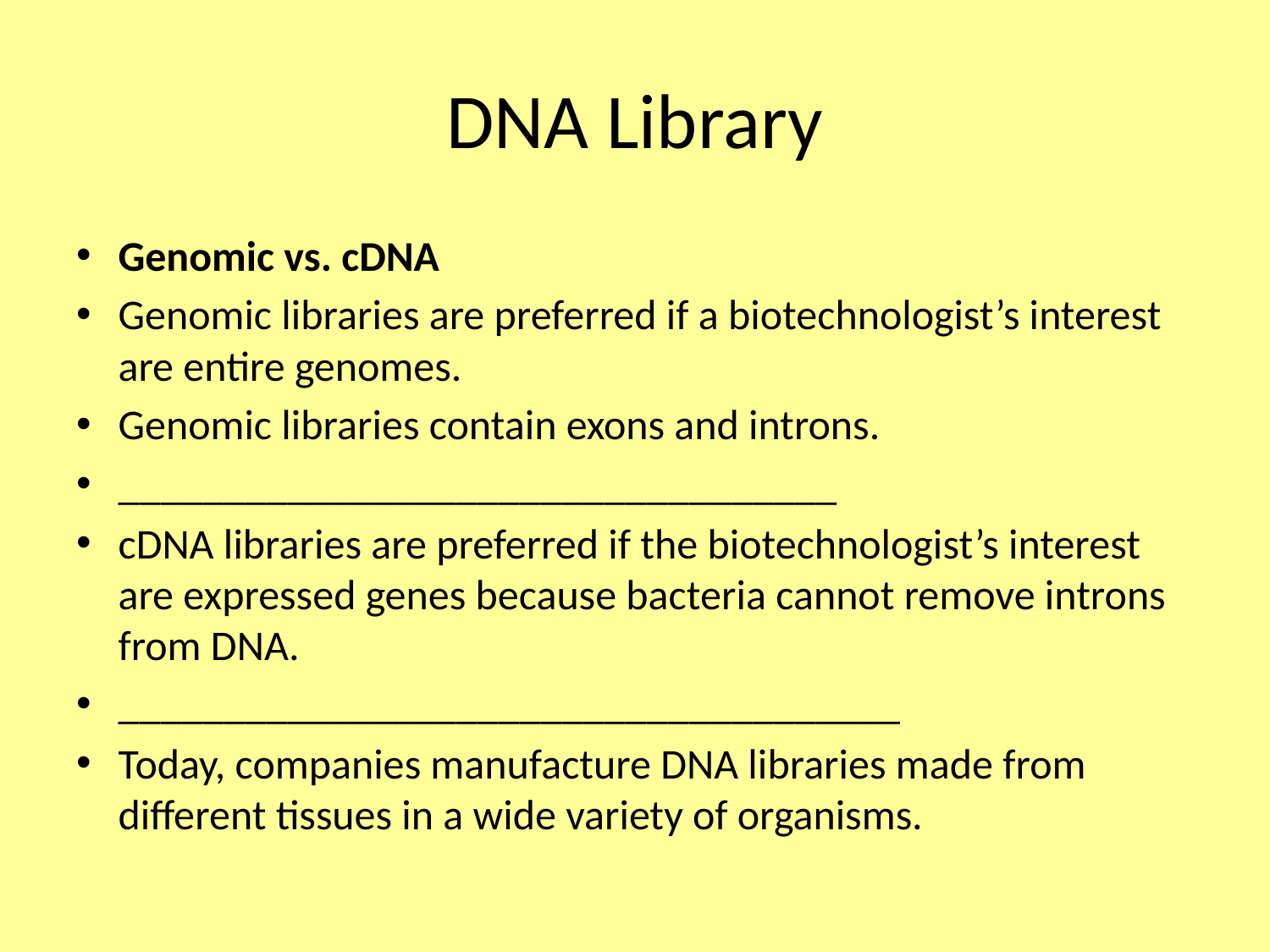

# DNA Library
Genomic vs. cDNA
Genomic libraries are preferred if a biotechnologist’s interest are entire genomes.
Genomic libraries contain exons and introns.
__________________________________
cDNA libraries are preferred if the biotechnologist’s interest are expressed genes because bacteria cannot remove introns from DNA.
_____________________________________
Today, companies manufacture DNA libraries made from different tissues in a wide variety of organisms.